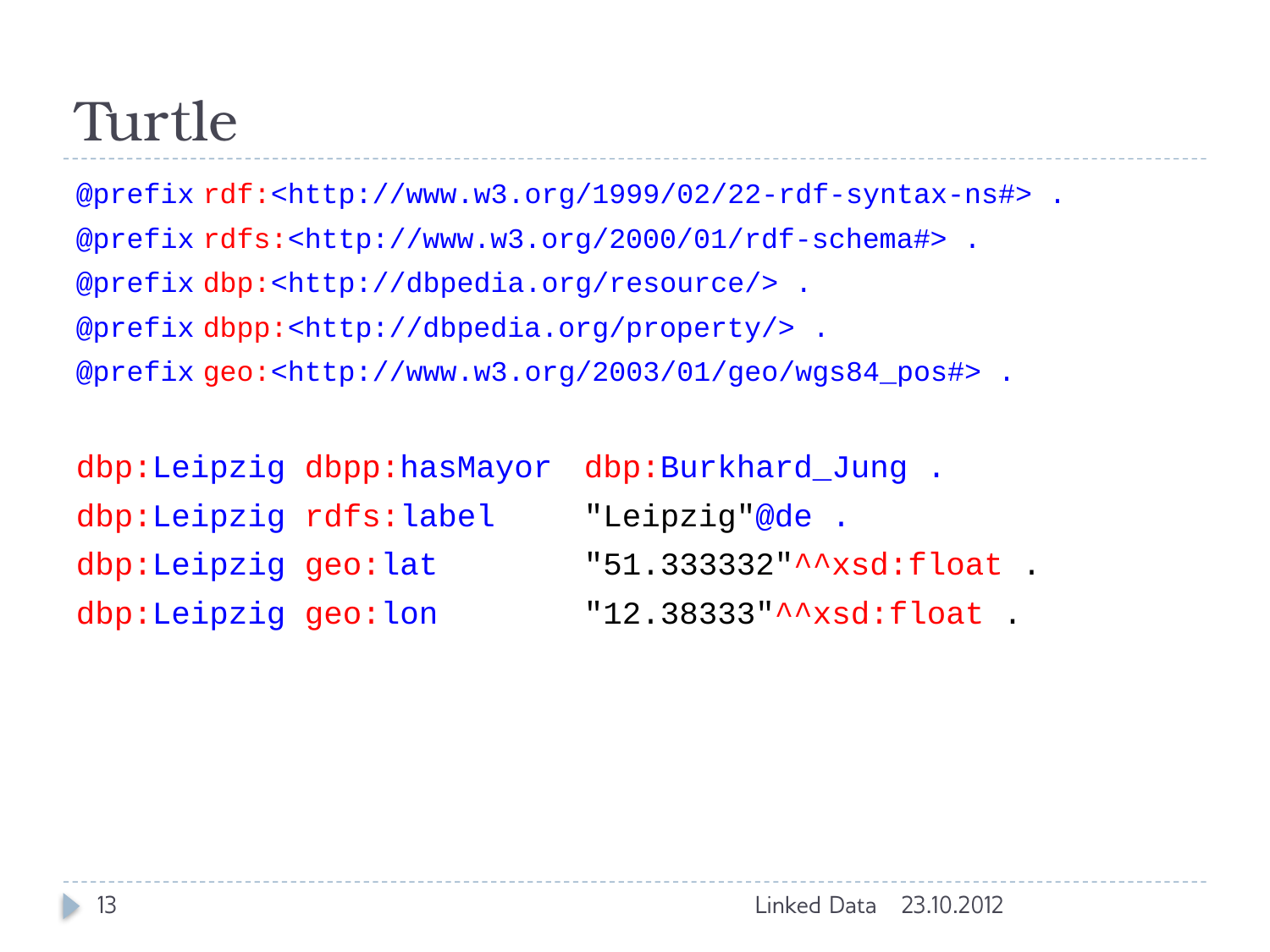

# Turtle
@prefix	rdf:<http://www.w3.org/1999/02/22-rdf-syntax-ns#> .
@prefix	rdfs:<http://www.w3.org/2000/01/rdf-schema#> .
@prefix	dbp:<http://dbpedia.org/resource/> .
@prefix	dbpp:<http://dbpedia.org/property/> .
@prefix	geo:<http://www.w3.org/2003/01/geo/wgs84_pos#> .

dbp:Leipzig dbpp:hasMayor	dbp:Burkhard_Jung .
dbp:Leipzig rdfs:label	"Leipzig"@de .
dbp:Leipzig geo:lat		"51.333332"^^xsd:float .
dbp:Leipzig geo:lon		"12.38333"^^xsd:float .
13
Linked Data
23.10.2012